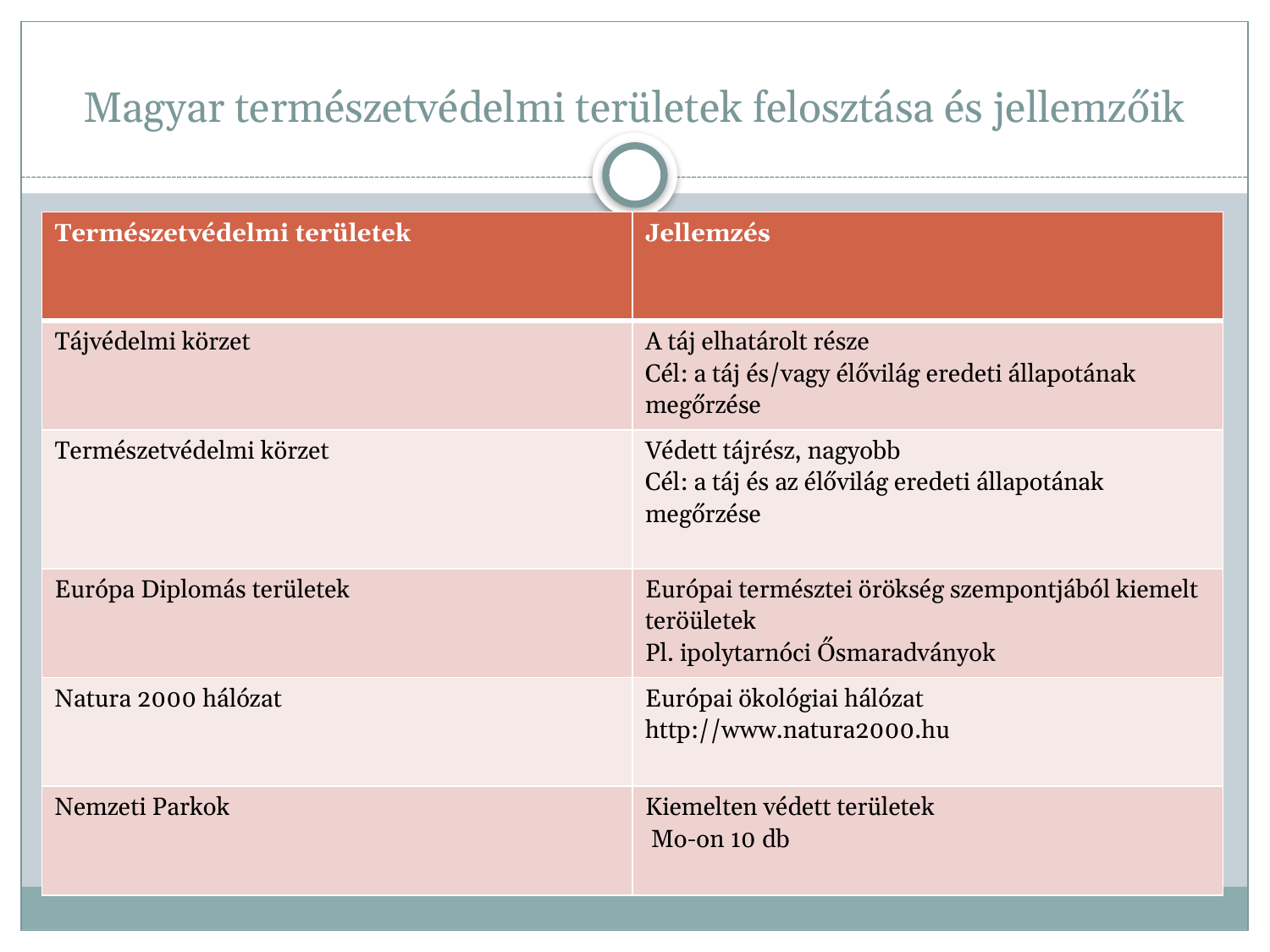

# Magyar természetvédelmi területek felosztása és jellemzőik
| Természetvédelmi területek | Jellemzés |
| --- | --- |
| Tájvédelmi körzet | A táj elhatárolt része Cél: a táj és/vagy élővilág eredeti állapotának megőrzése |
| Természetvédelmi körzet | Védett tájrész, nagyobb Cél: a táj és az élővilág eredeti állapotának megőrzése |
| Európa Diplomás területek | Európai természtei örökség szempontjából kiemelt teröületek Pl. ipolytarnóci Ősmaradványok |
| Natura 2000 hálózat | Európai ökológiai hálózat http://www.natura2000.hu |
| Nemzeti Parkok | Kiemelten védett területek Mo-on 10 db |